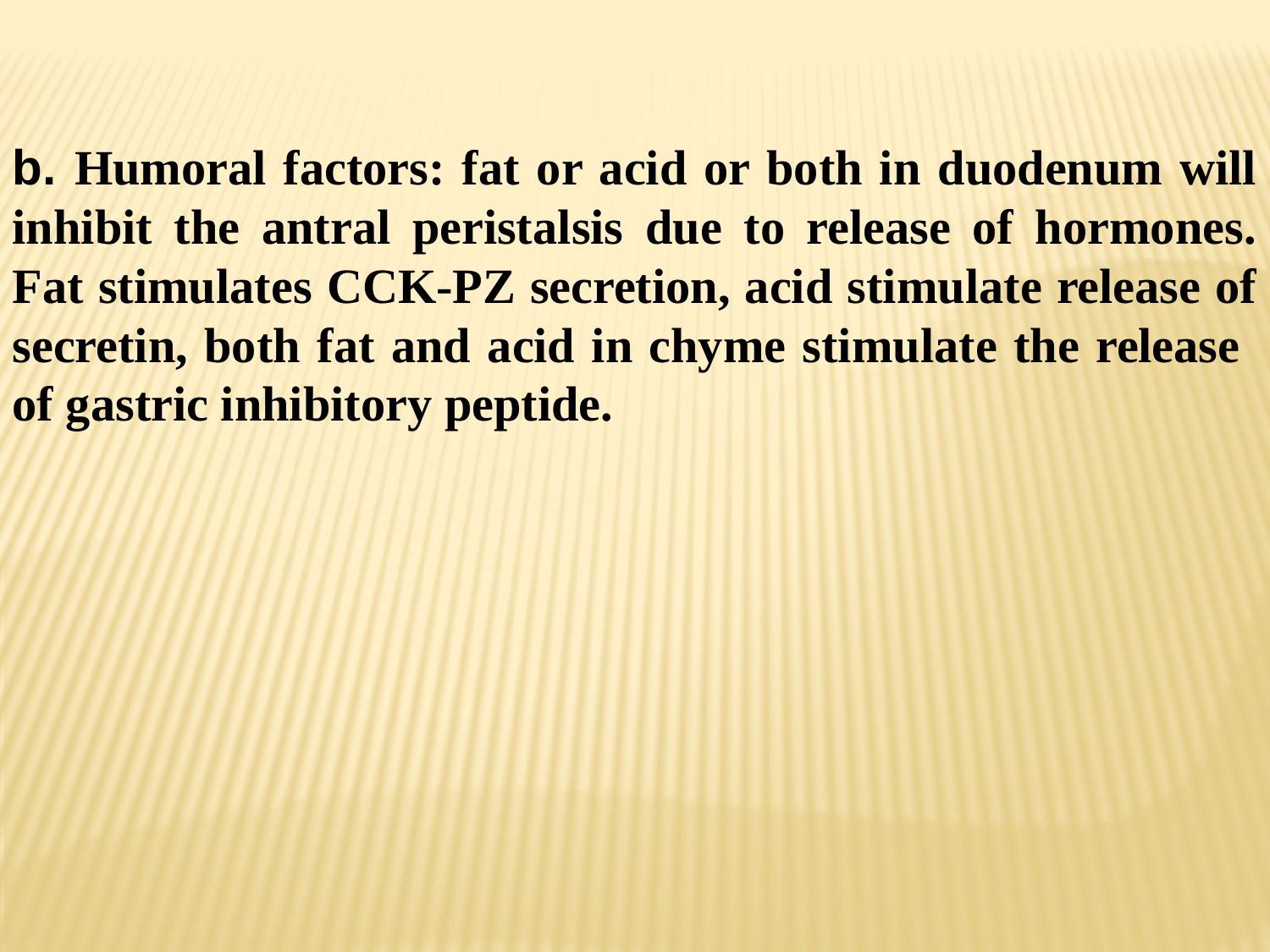

b. Humoral factors: fat or acid or both in duodenum will inhibit the antral peristalsis due to release of hormones. Fat stimulates CCK-PZ secretion, acid stimulate release of secretin, both fat and acid in chyme stimulate the release  of gastric inhibitory peptide.